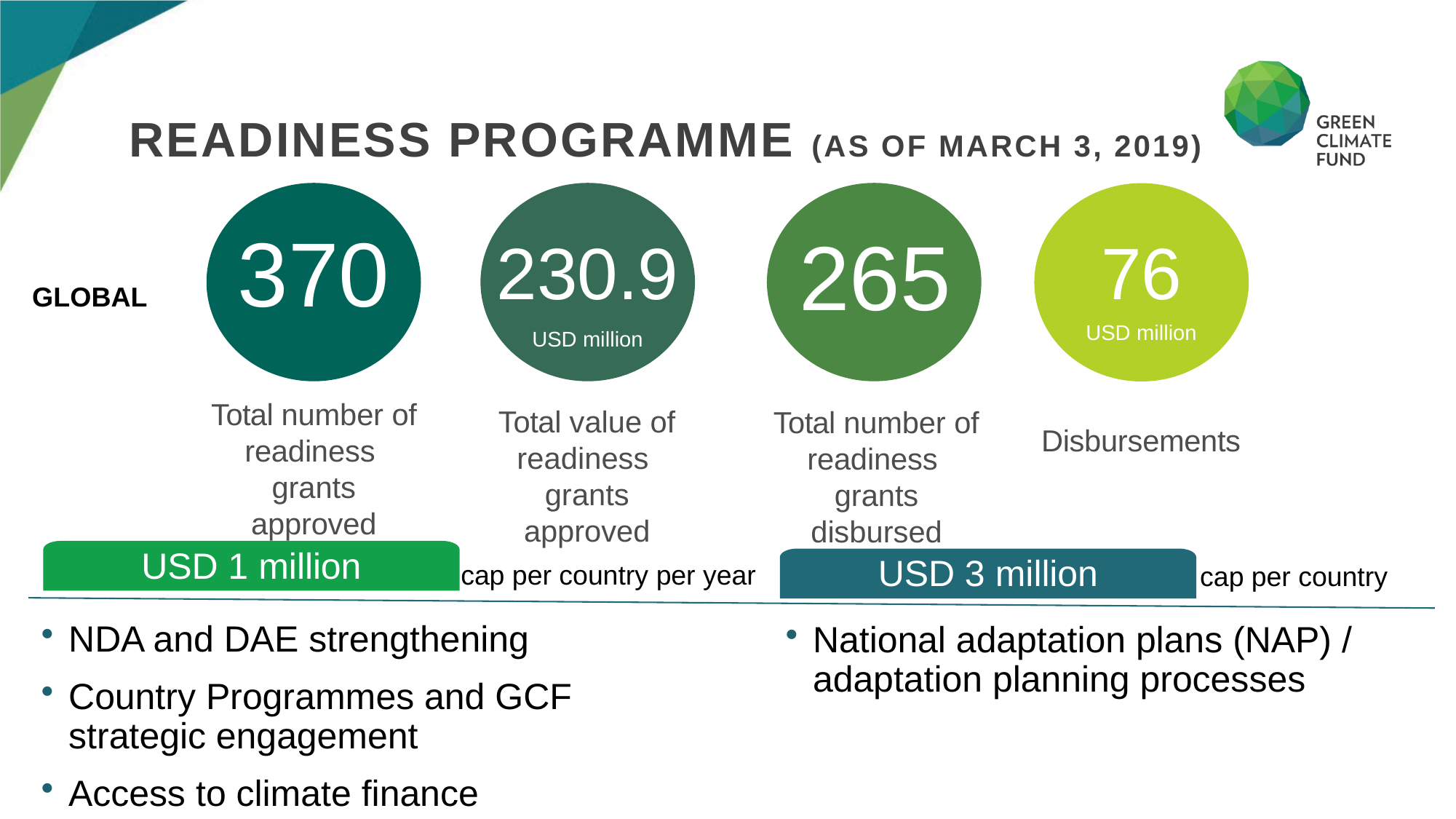

Readiness Programme (AS OF March 3, 2019)

76
USD million
Disbursements
370
230.9
Total number of readiness  grants approved
Total value of readiness  grants approved
Total number of readiness  grants disbursed
265
142
GLOBAL
USD million
USD million
USD million
USD 1 million
USD 3 million
cap per country per year
cap per country

NDA and DAE strengthening
Country Programmes and GCF strategic engagement
Access to climate finance
National adaptation plans (NAP) / adaptation planning processes